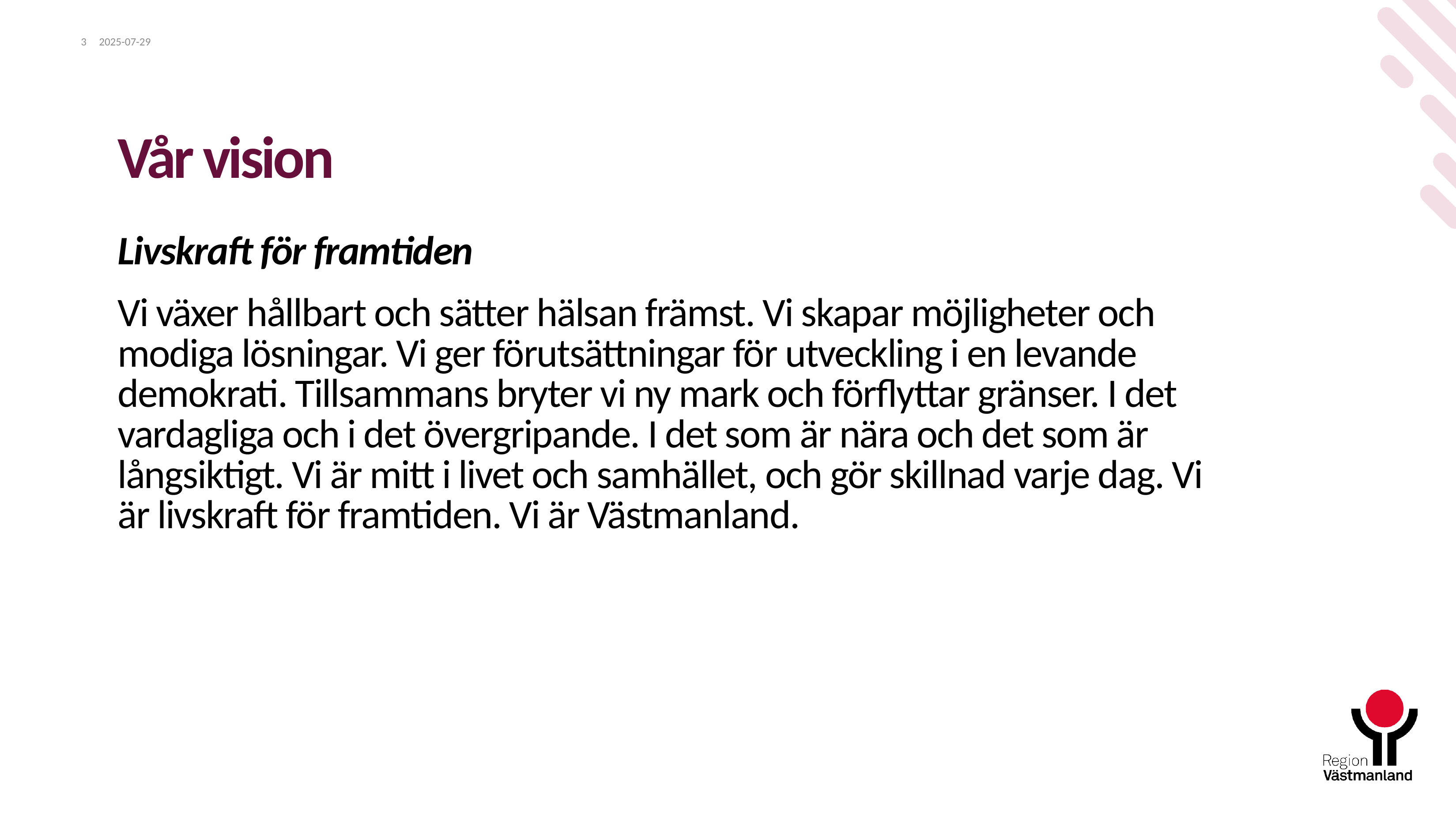

3
2025-07-29
# Vår vision
Livskraft för framtiden
Vi växer hållbart och sätter hälsan främst. Vi skapar möjligheter och modiga lösningar. Vi ger förutsättningar för utveckling i en levande demokrati. Tillsammans bryter vi ny mark och förflyttar gränser. I det vardagliga och i det övergripande. I det som är nära och det som är långsiktigt. Vi är mitt i livet och samhället, och gör skillnad varje dag. Vi är livskraft för framtiden. Vi är Västmanland.